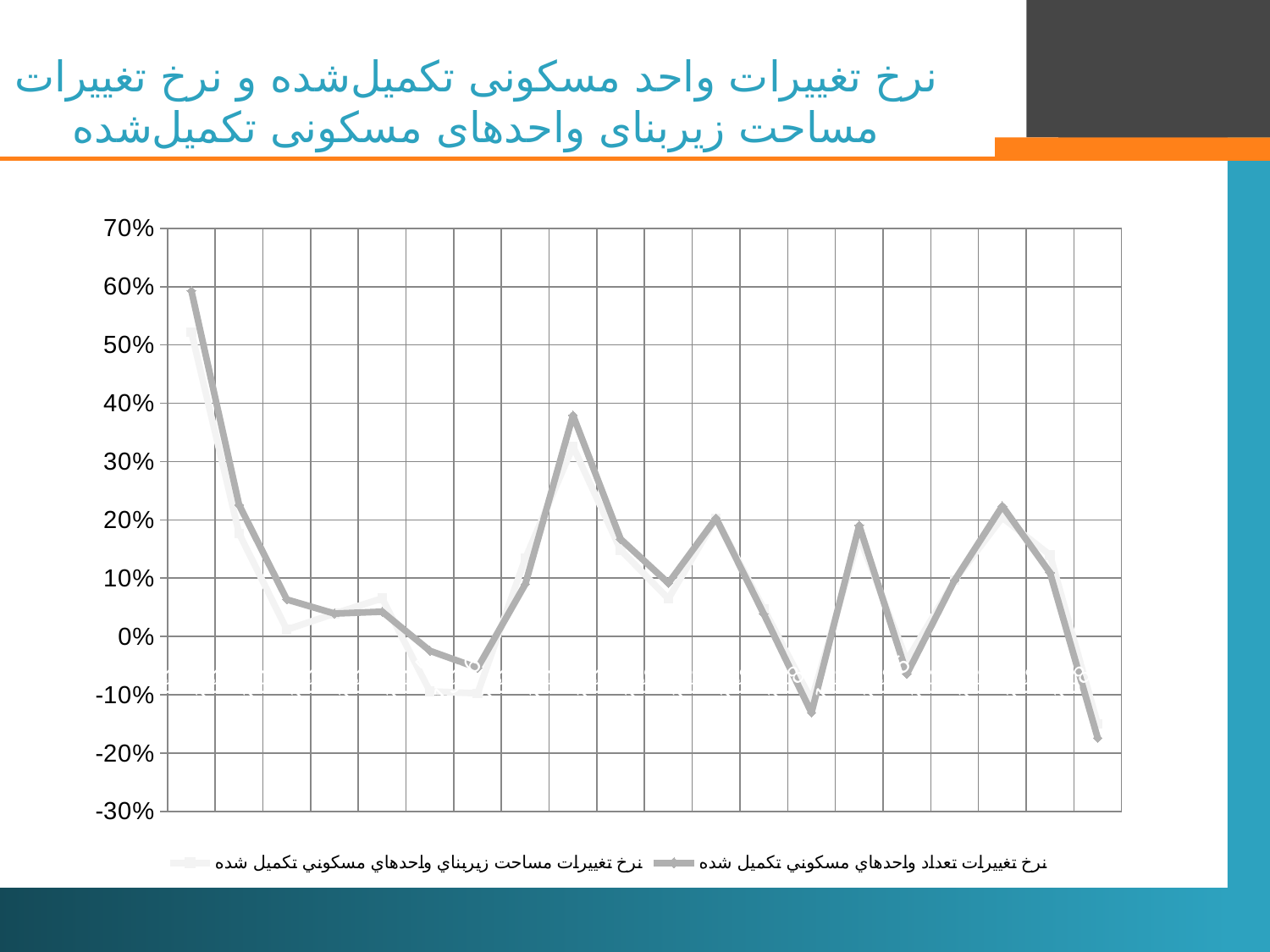

# نرخ تغییرات واحد مسکونی تکمیل‌شده و نرخ تغییرات مساحت زیربنای واحدهای مسکونی تکمیل‌شده

### Chart

| Category | نرخ تغييرات مساحت زيربناي واحدهاي مسكوني تكميل شده | نرخ تغييرات تعداد واحدهاي مسكوني تكميل شده |
|---|---|---|
| 1370 | 0.5218703071672356 | 0.5928755907537 |
| 1371 | 0.17660593665060953 | 0.22563174466481867 |
| 1372 | 0.011672365617221058 | 0.06336284740329248 |
| 1373 | 0.03916485487450598 | 0.03916558260546369 |
| 1374 | 0.06530086843011773 | 0.04247328653820383 |
| 1375 | -0.09428374983832201 | -0.024612466822013516 |
| 1376 | -0.09763091238434553 | -0.053969944500898925 |
| 1377 | 0.13354850800658022 | 0.08961428623070519 |
| 1378 | 0.32593999603206797 | 0.3794041536726179 |
| 1379 | 0.14820572074580848 | 0.16702857967469037 |
| 1380 | 0.06465500598478699 | 0.0914947049835276 |
| 1381 | 0.20294168313779645 | 0.2029422554054648 |
| 1382 | 0.04718781855970029 | 0.03846188342818195 |
| 1383 | -0.1091278124055336 | -0.13085611506131148 |
| 1384 | 0.1710165944932784 | 0.19037125736602045 |
| 1385 | -0.04131775257643051 | -0.06451175303086909 |
| 1386 | 0.09624878557806478 | 0.09624934745070744 |
| 1387 | 0.20390863868889317 | 0.2236433753574084 |
| 1388 | 0.13964463808103494 | 0.1093001596593933 |
| 1389 | -0.15011961722488038 | -0.17424737631184467 |